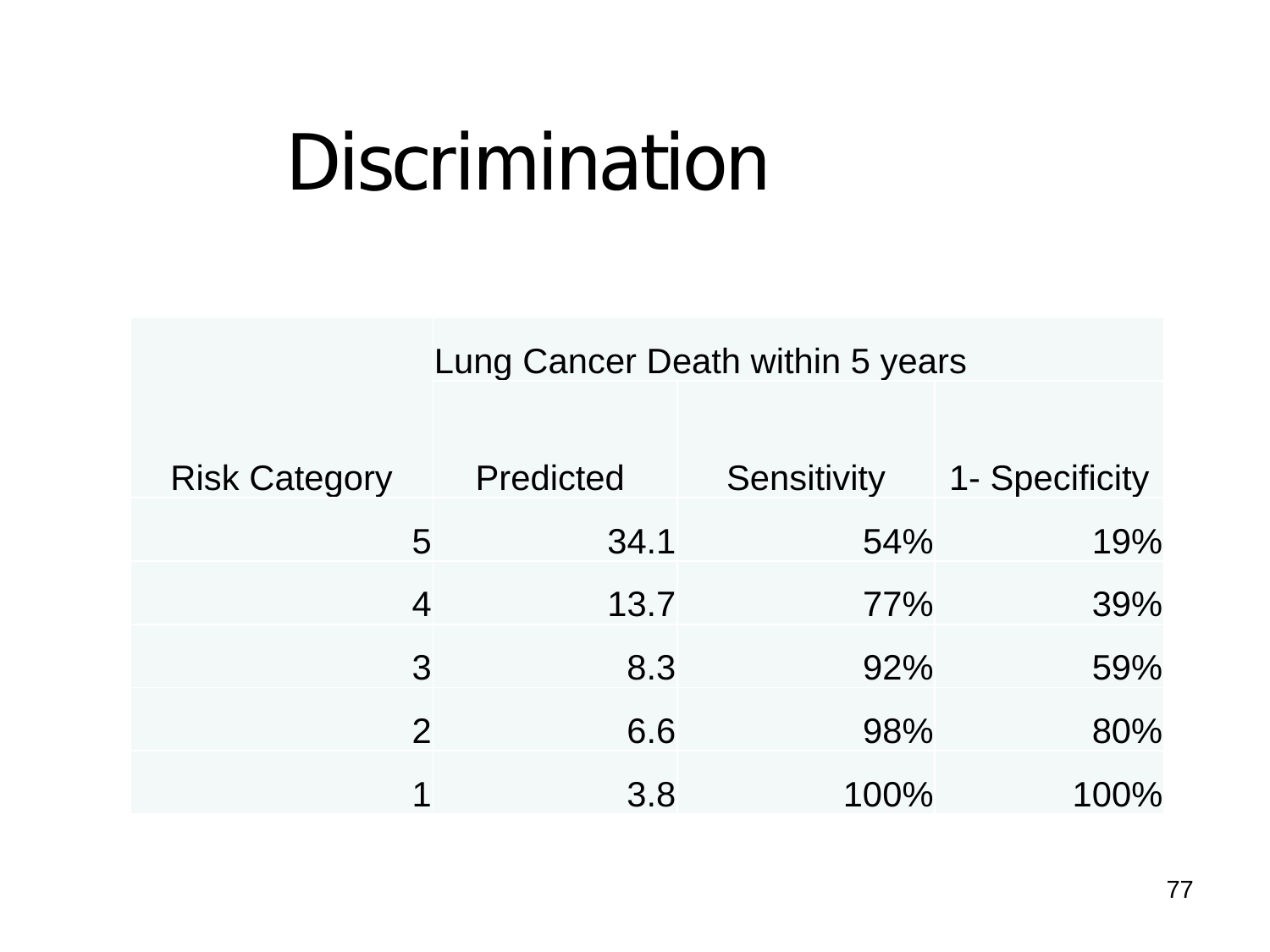

Discrimination
| Risk Category | Lung Cancer Death within 5 years |  |  |
| --- | --- | --- | --- |
|  | Predicted | Sensitivity | 1- Specificity |
| 5 | 34.1 | 54% | 19% |
| 4 | 13.7 | 77% | 39% |
| 3 | 8.3 | 92% | 59% |
| 2 | 6.6 | 98% | 80% |
| 1 | 3.8 | 100% | 100% |
77